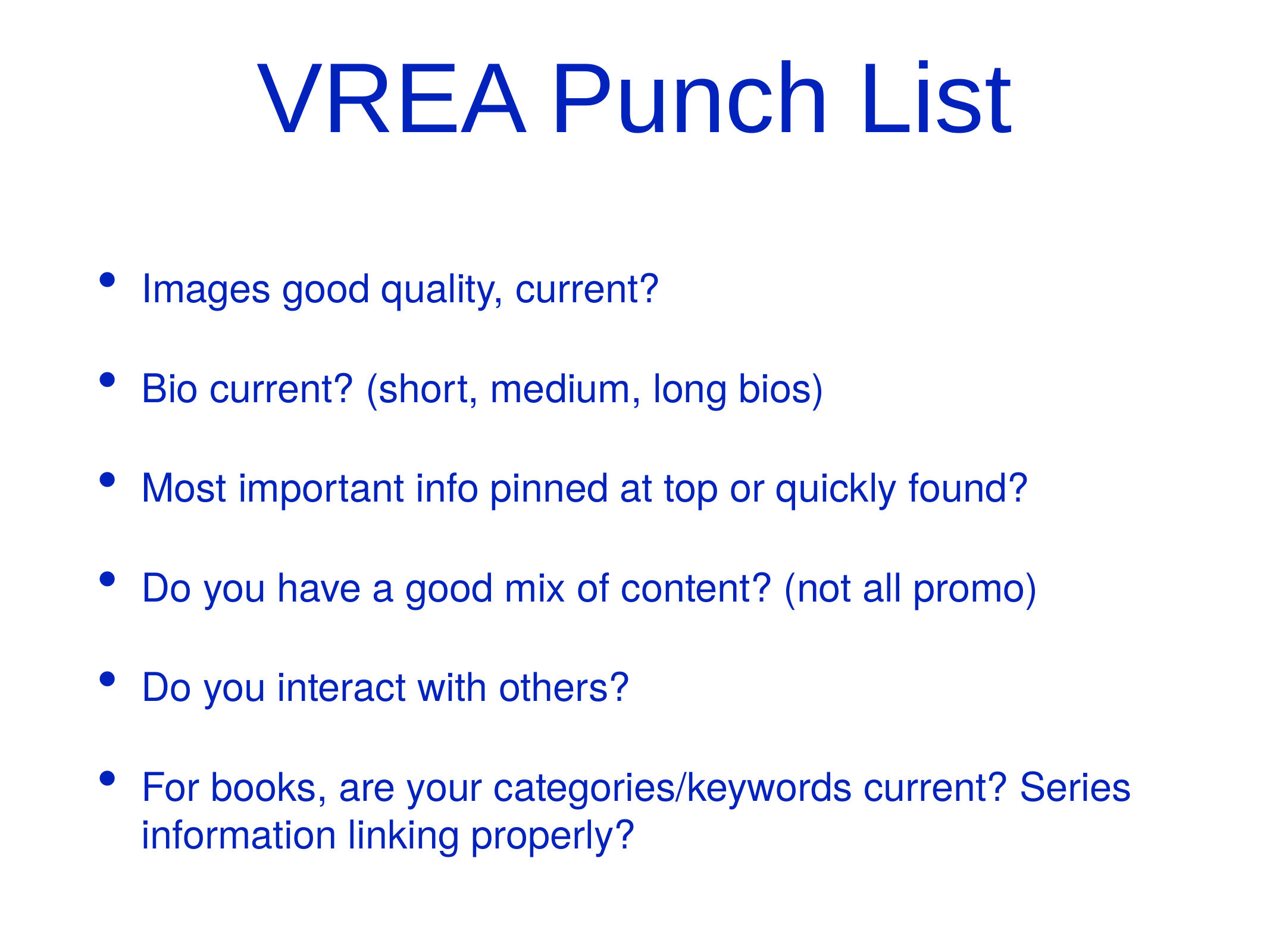

Images good quality, current?
Bio current? (short, medium, long bios)
Most important info pinned at top or quickly found?
Do you have a good mix of content? (not all promo)
Do you interact with others?
For books, are your categories/keywords current? Series information linking properly?
VREA Punch List